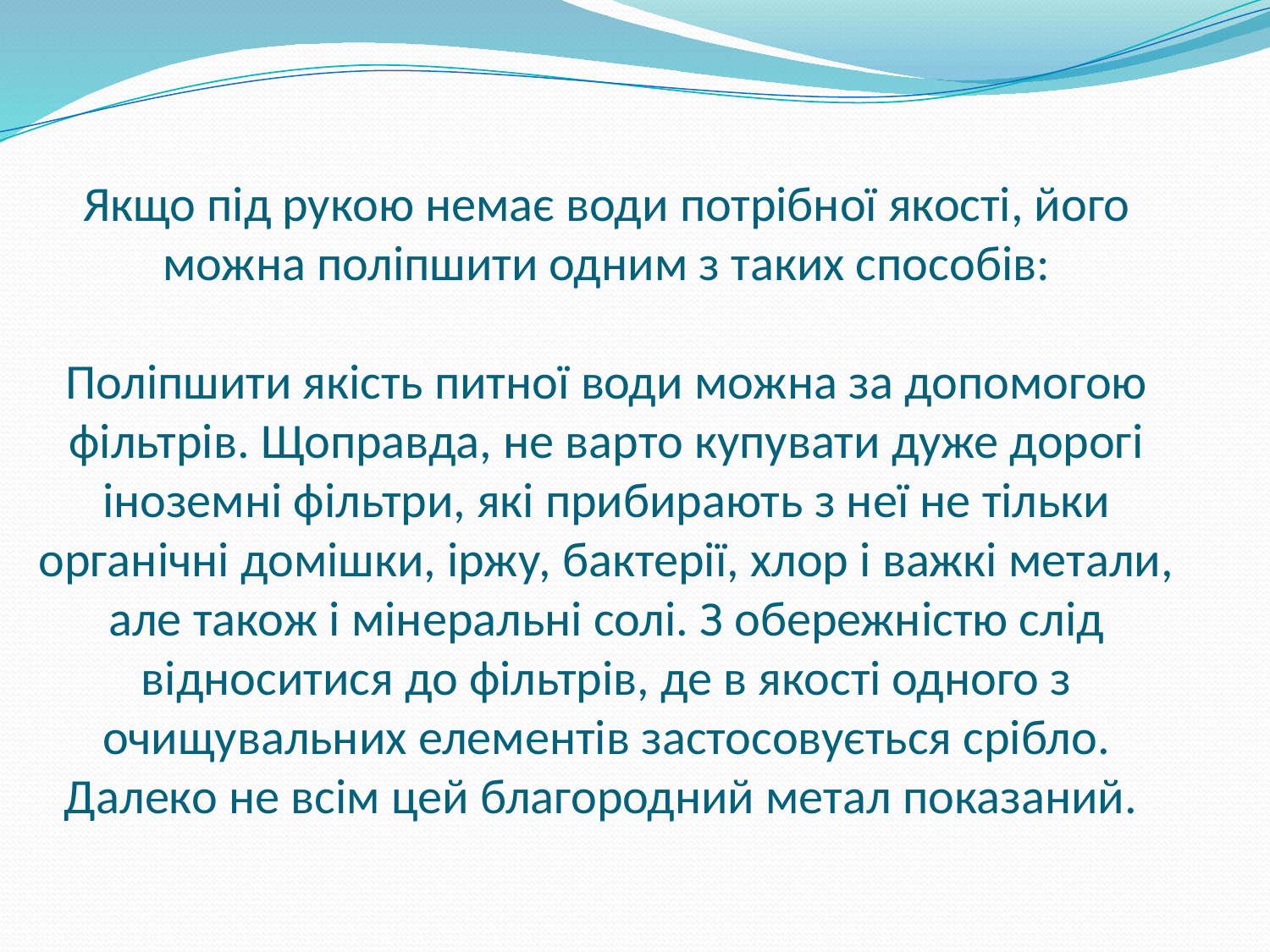

# Якщо під рукою немає води потрібної якості, його можна поліпшити одним з таких способів: Поліпшити якість питної води можна за допомогою фільтрів. Щоправда, не варто купувати дуже дорогі іноземні фільтри, які прибирають з неї не тільки органічні домішки, іржу, бактерії, хлор і важкі метали, але також і мінеральні солі. З обережністю слід відноситися до фільтрів, де в якості одного з очищувальних елементів застосовується срібло. Далеко не всім цей благородний метал показаний.